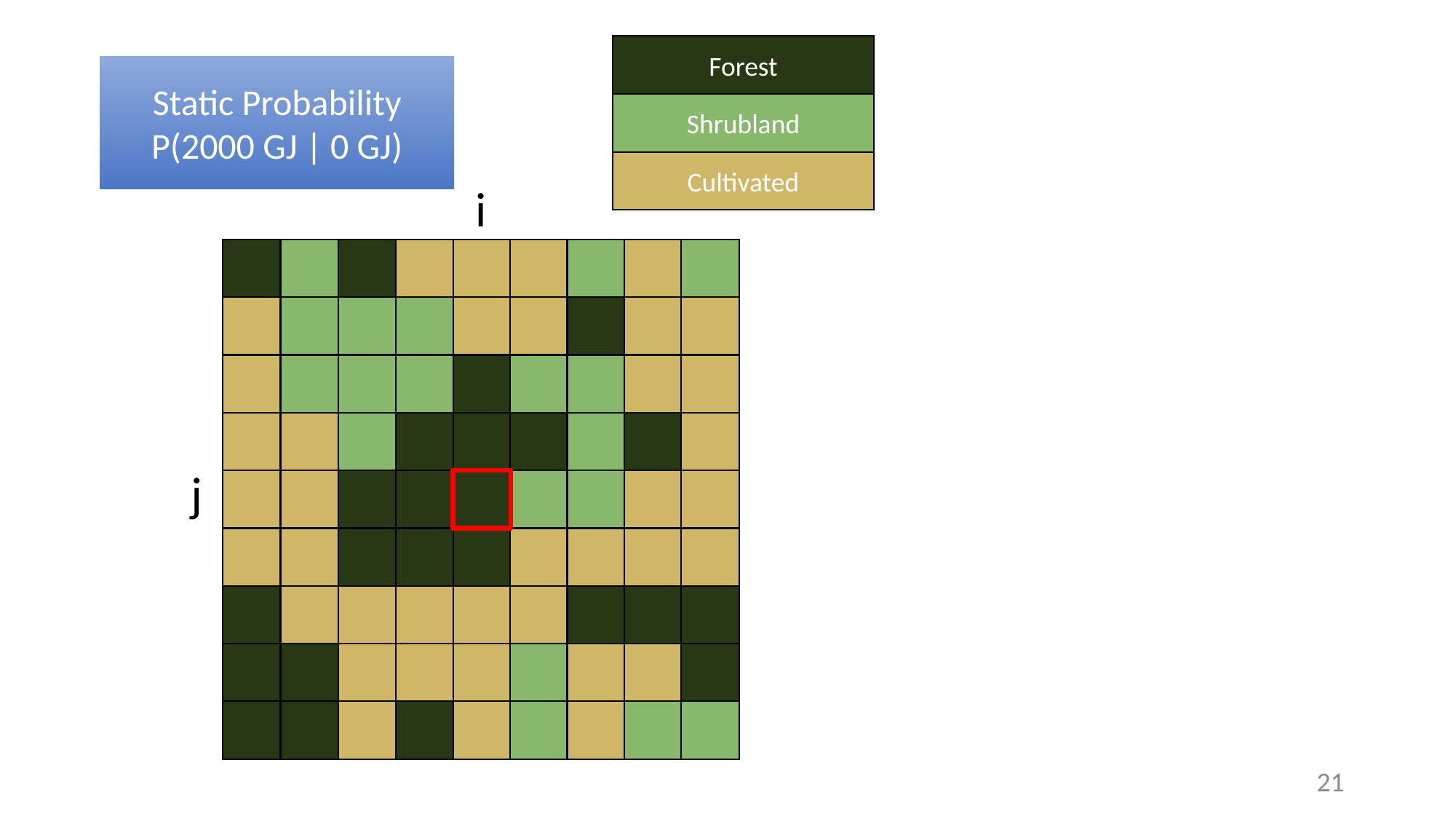

Forest
Shrubland
Cultivated
Static Probability
P(2000 GJ | 0 GJ)
i

j

21